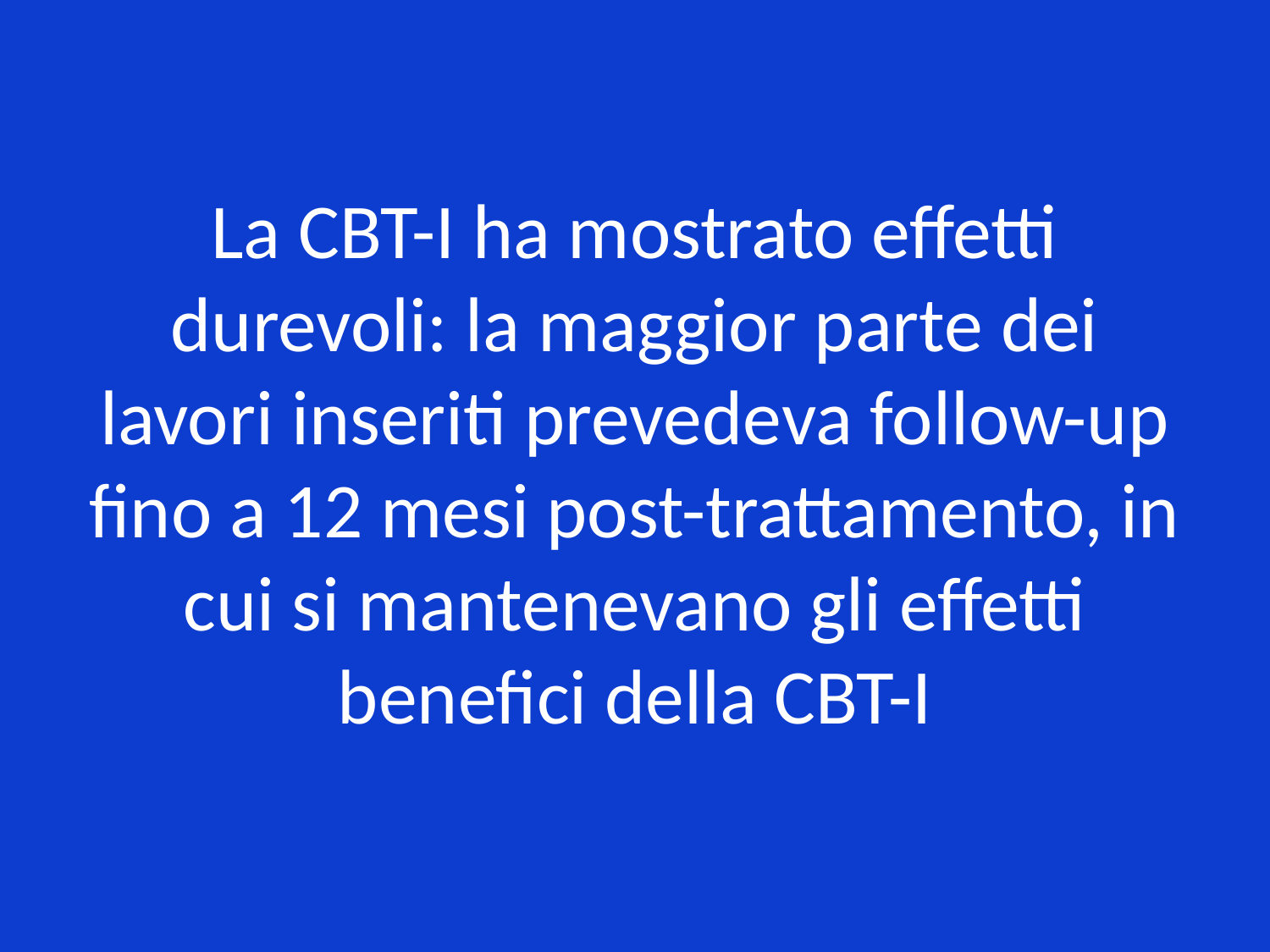

# La CBT-I ha mostrato effetti durevoli: la maggior parte dei lavori inseriti prevedeva follow-up fino a 12 mesi post-trattamento, in cui si mantenevano gli effetti benefici della CBT-I